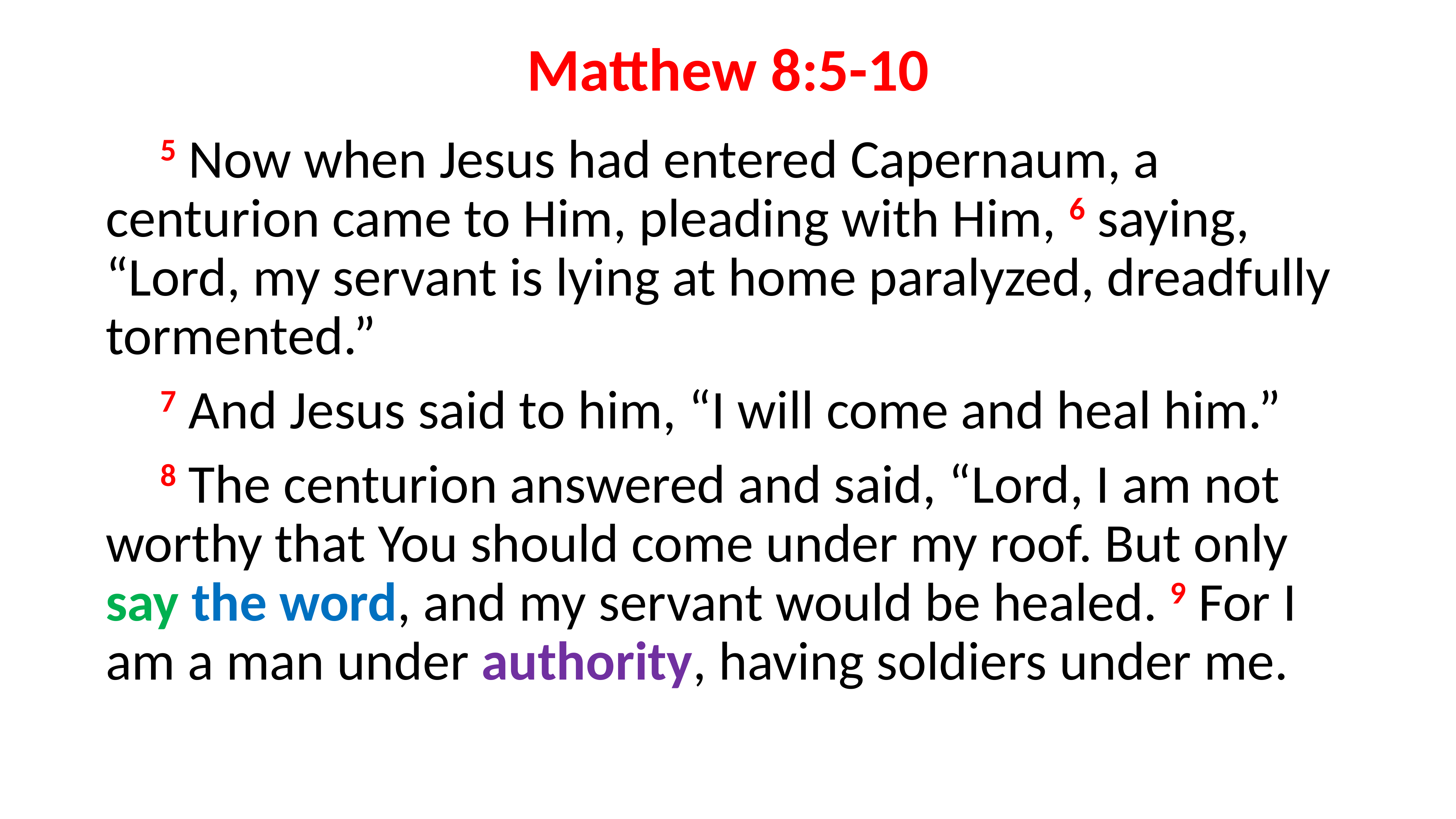

# Matthew 8:5-10
	5 Now when Jesus had entered Capernaum, a centurion came to Him, pleading with Him, 6 saying, “Lord, my servant is lying at home paralyzed, dreadfully tormented.”
	7 And Jesus said to him, “I will come and heal him.”
	8 The centurion answered and said, “Lord, I am not worthy that You should come under my roof. But only say the word, and my servant would be healed. 9 For I am a man under authority, having soldiers under me.